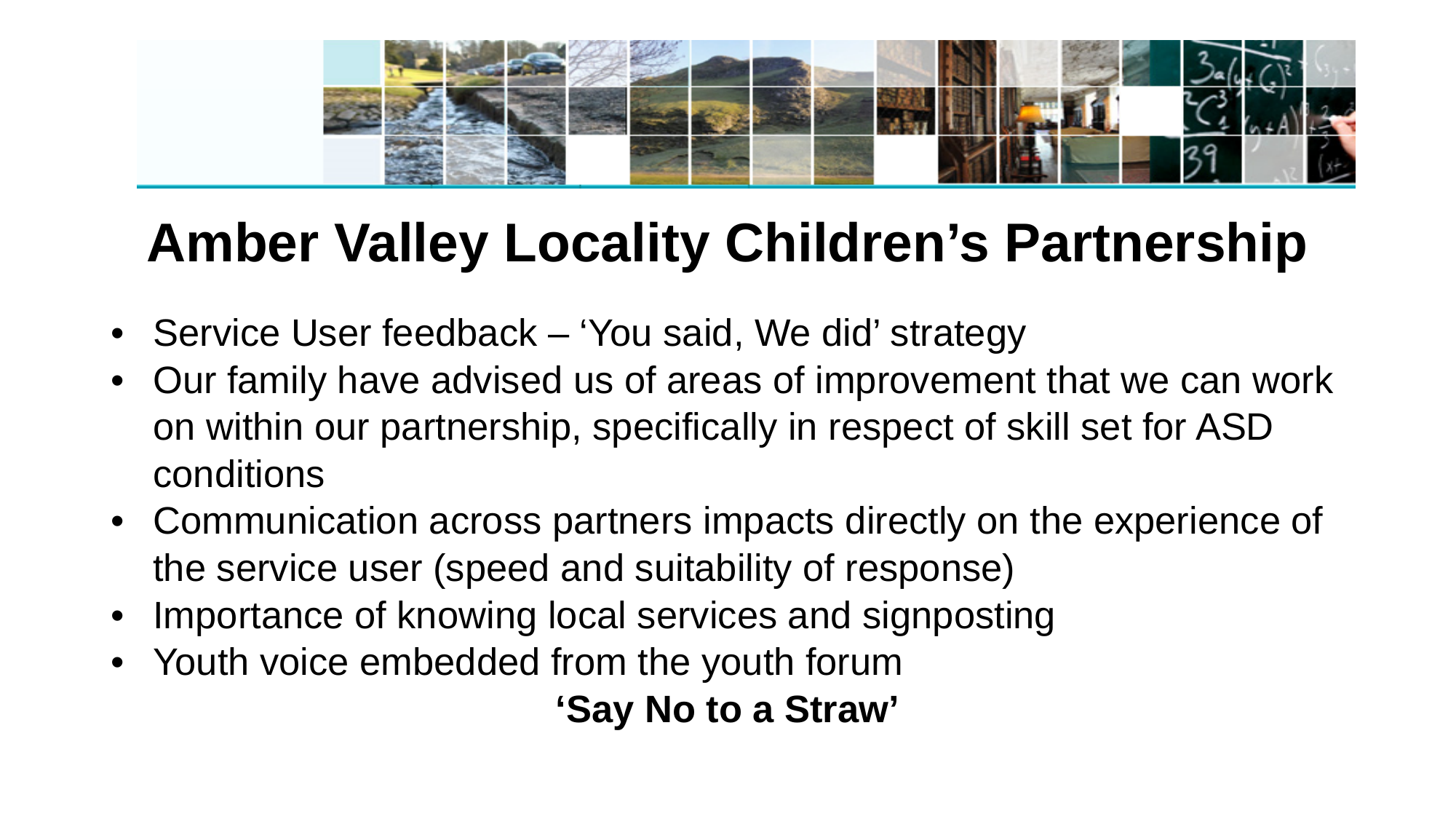

# Amber Valley Locality Children’s Partnership
Service User feedback – ‘You said, We did’ strategy
Our family have advised us of areas of improvement that we can work on within our partnership, specifically in respect of skill set for ASD conditions
Communication across partners impacts directly on the experience of the service user (speed and suitability of response)
Importance of knowing local services and signposting
Youth voice embedded from the youth forum
‘Say No to a Straw’